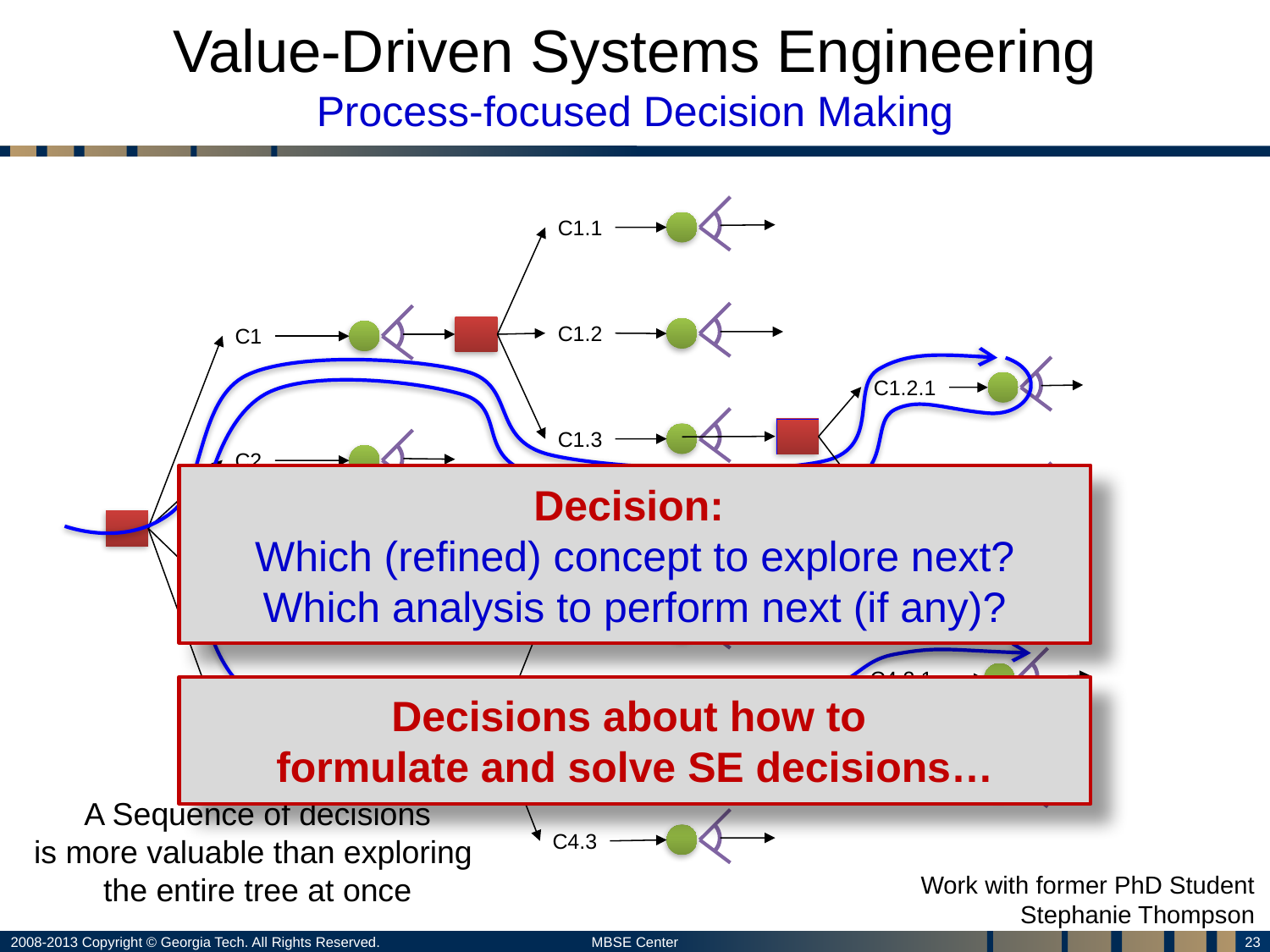

# Value-Driven Systems Engineering Process-focused Decision Making

C1.1

C1.2

C1

C1.2.1

C1.2.2

C1.3

C2
Decision:
Which (refined) concept to explore next?
Which analysis to perform next (if any)?

C3

C4.1

C4.2

C4.3

C4.2.1

C4.2.2

Decisions about how to
formulate and solve SE decisions…
C4
A Sequence of decisions
is more valuable than exploring
the entire tree at once
Work with former PhD Student Stephanie Thompson